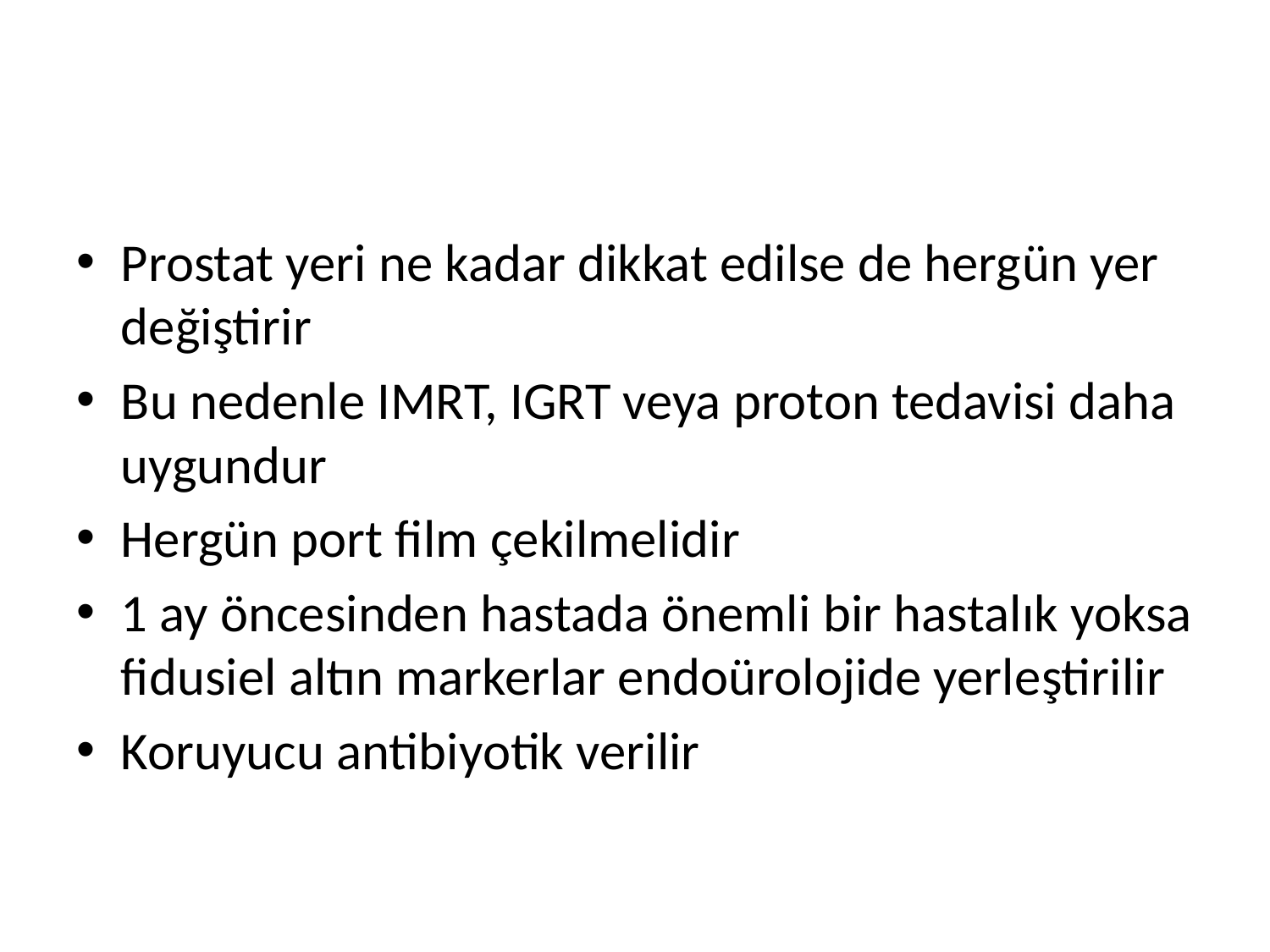

#
Prostat yeri ne kadar dikkat edilse de hergün yer değiştirir
Bu nedenle IMRT, IGRT veya proton tedavisi daha uygundur
Hergün port film çekilmelidir
1 ay öncesinden hastada önemli bir hastalık yoksa fidusiel altın markerlar endoürolojide yerleştirilir
Koruyucu antibiyotik verilir